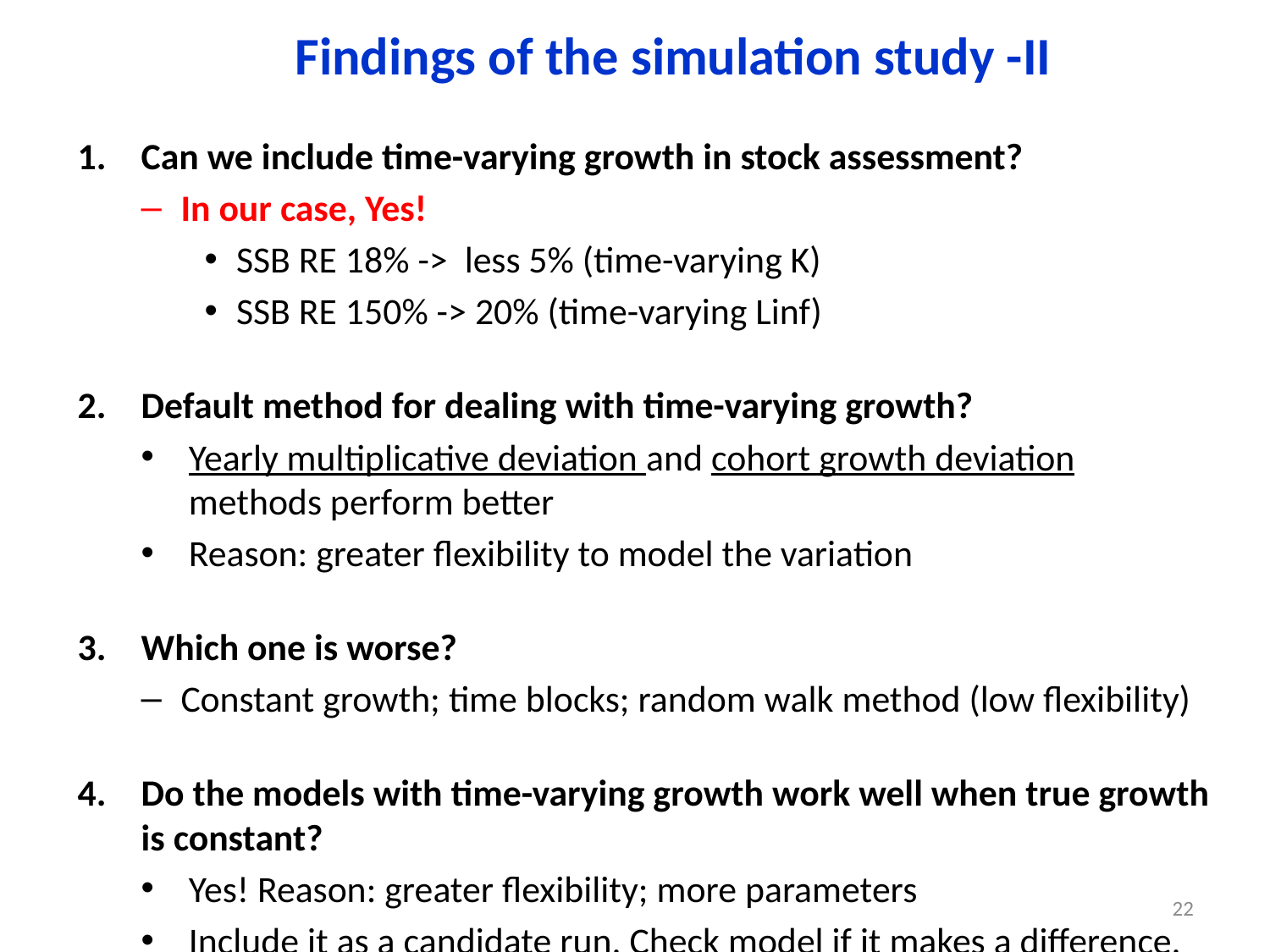

Findings of the simulation study -II
Can we include time-varying growth in stock assessment?
In our case, Yes!
SSB RE 18% ->  less 5% (time-varying K)
SSB RE 150% -> 20% (time-varying Linf)

Default method for dealing with time-varying growth?
Yearly multiplicative deviation and cohort growth deviation methods perform better
Reason: greater flexibility to model the variation

Which one is worse?
Constant growth; time blocks; random walk method (low flexibility)

Do the models with time-varying growth work well when true growth is constant?
Yes! Reason: greater flexibility; more parameters
Include it as a candidate run. Check model if it makes a difference.
22